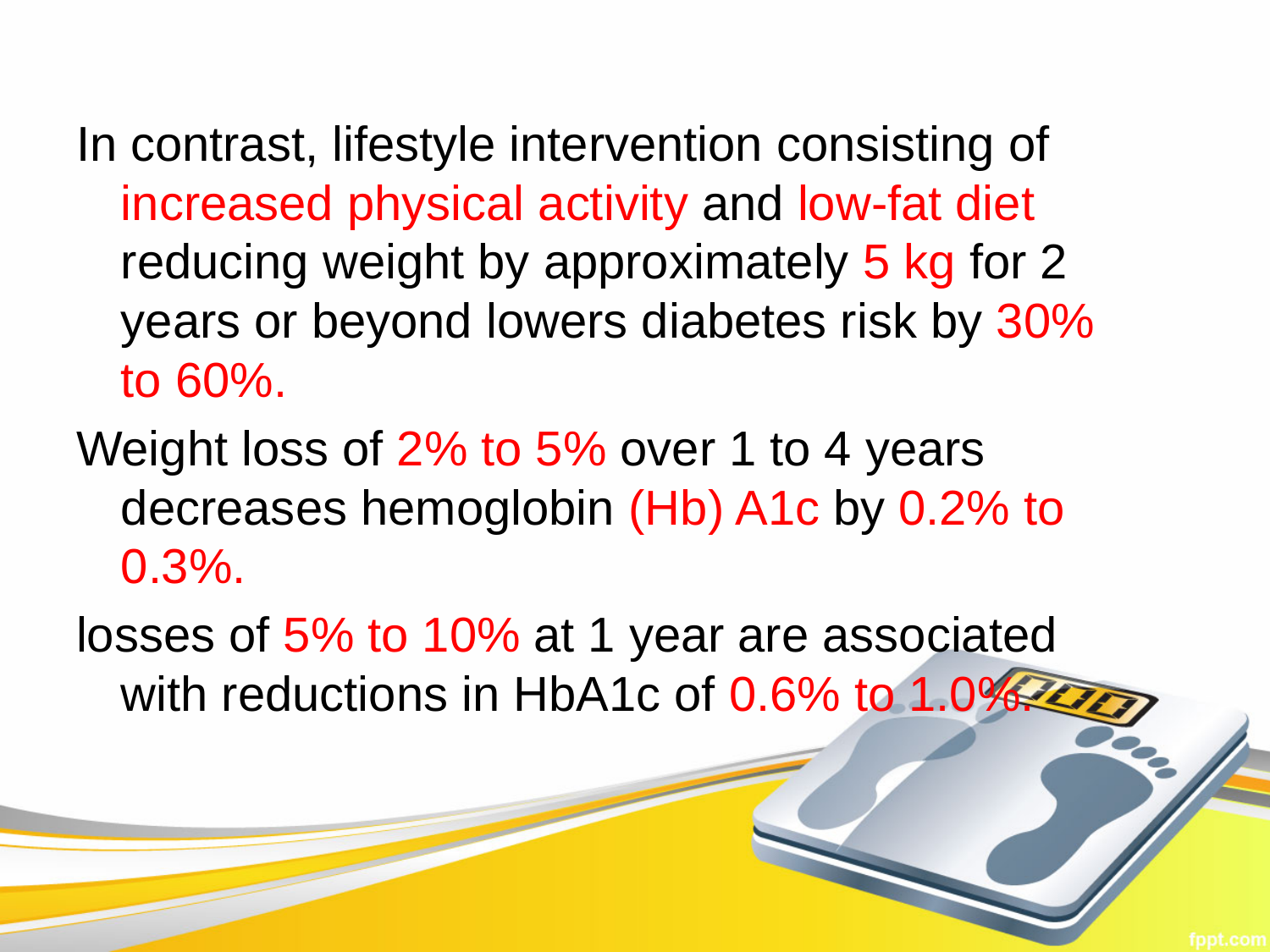

In contrast, lifestyle intervention consisting of increased physical activity and low-fat diet reducing weight by approximately 5 kg for 2 years or beyond lowers diabetes risk by 30% to 60%.
Weight loss of 2% to 5% over 1 to 4 years decreases hemoglobin (Hb) A1c by 0.2% to 0.3%.
losses of 5% to 10% at 1 year are associated with reductions in HbA1c of 0.6% to 1.0%.